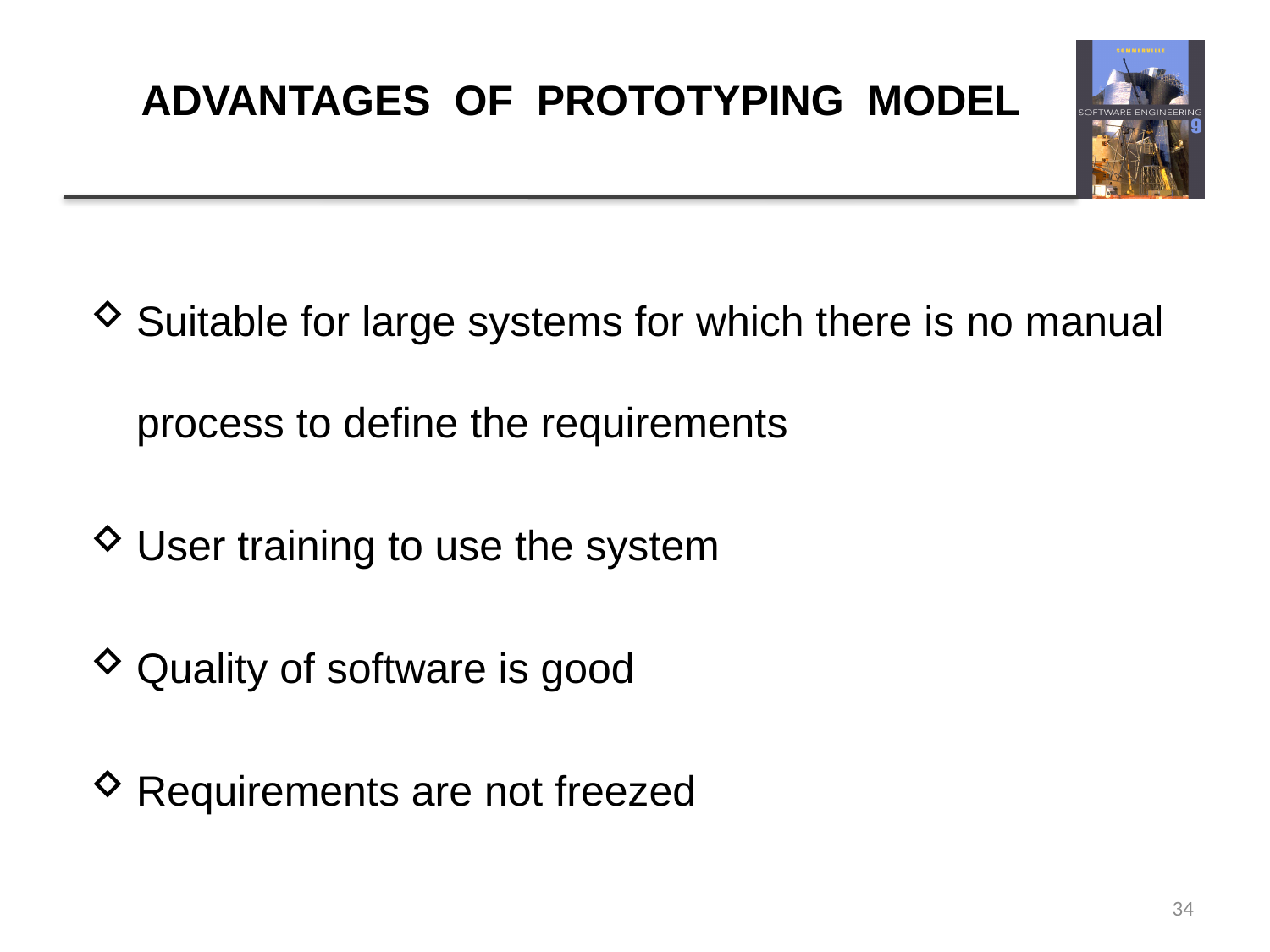

# ADVANTAGES  OF  PROTOTYPING  MODEL
Suitable for large systems for which there is no manual process to define the requirements
User training to use the system
Quality of software is good
Requirements are not freezed
34